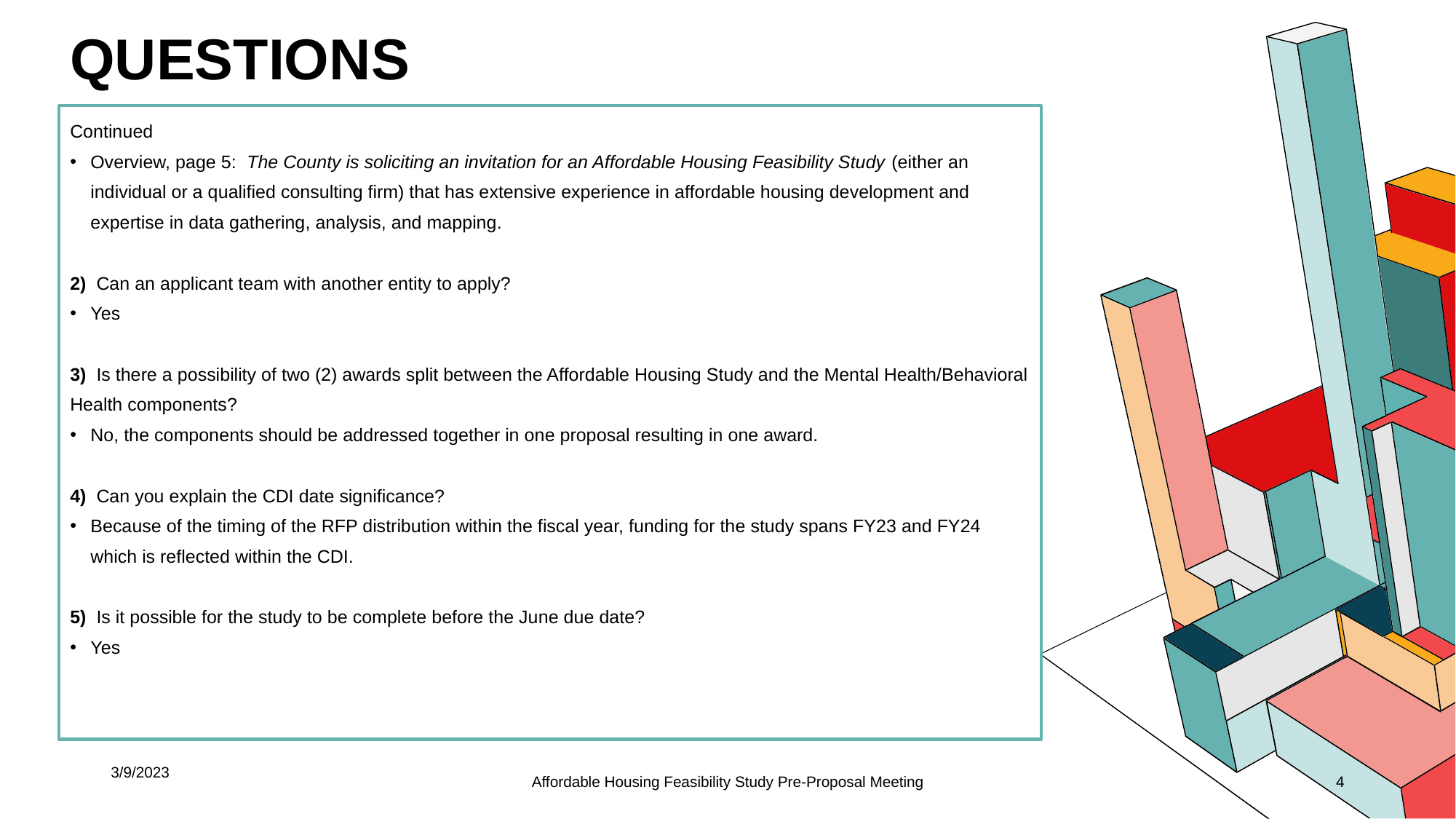

# Questions
Continued
Overview, page 5:  The County is soliciting an invitation for an Affordable Housing Feasibility Study (either an individual or a qualified consulting firm) that has extensive experience in affordable housing development and expertise in data gathering, analysis, and mapping.

2)  Can an applicant team with another entity to apply?
Yes

3)  Is there a possibility of two (2) awards split between the Affordable Housing Study and the Mental Health/Behavioral Health components?
No, the components should be addressed together in one proposal resulting in one award.

4)  Can you explain the CDI date significance?
Because of the timing of the RFP distribution within the fiscal year, funding for the study spans FY23 and FY24 which is reflected within the CDI.

5)  Is it possible for the study to be complete before the June due date?
Yes

3/9/2023

Affordable Housing Feasibility Study Pre-Proposal Meeting
4